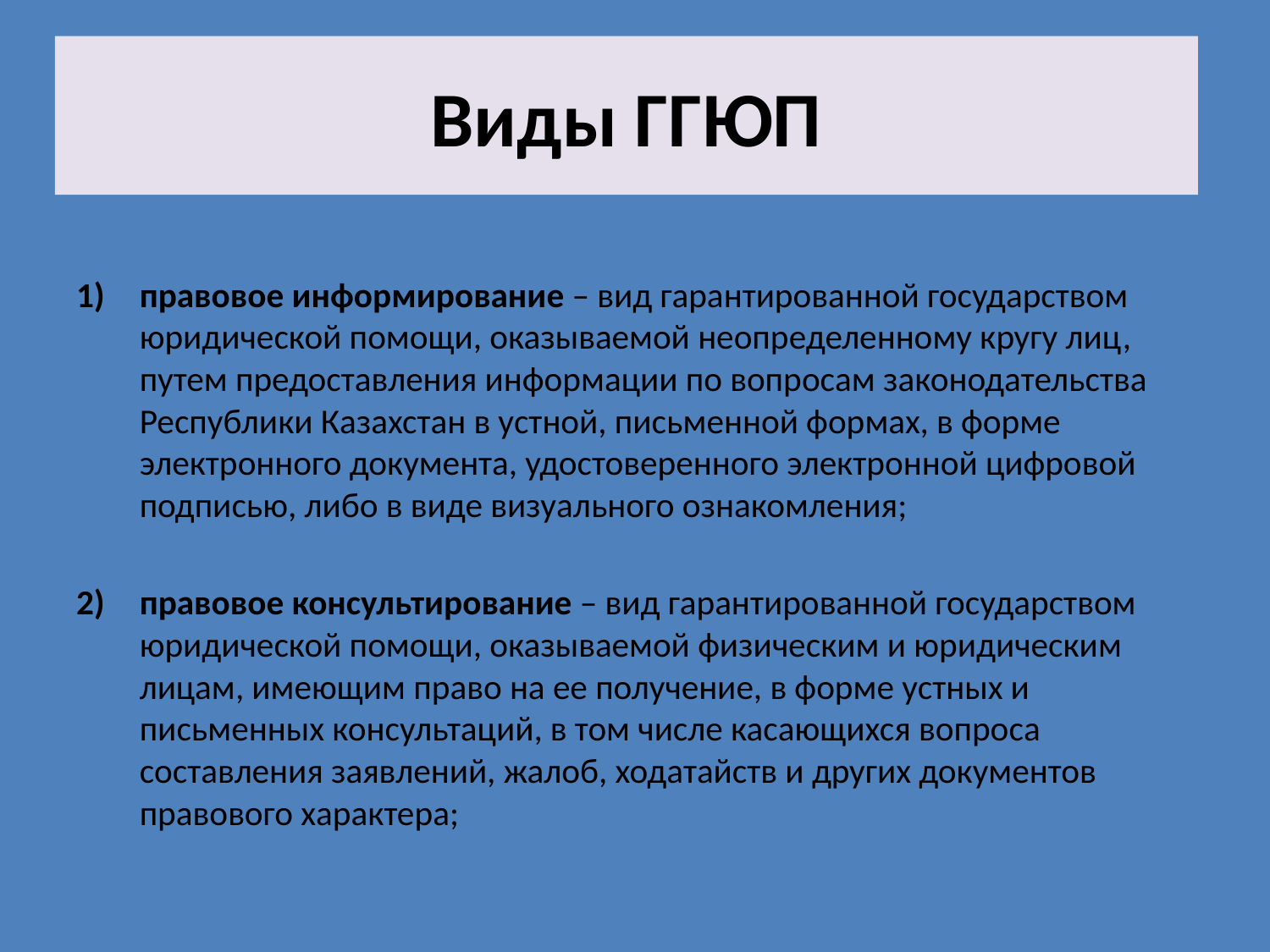

# Виды ГГЮП
правовое информирование – вид гарантированной государством юридической помощи, оказываемой неопределенному кругу лиц, путем предоставления информации по вопросам законодательства Республики Казахстан в устной, письменной формах, в форме электронного документа, удостоверенного электронной цифровой подписью, либо в виде визуального ознакомления;

правовое консультирование – вид гарантированной государством юридической помощи, оказываемой физическим и юридическим лицам, имеющим право на ее получение, в форме устных и письменных консультаций, в том числе касающихся вопроса составления заявлений, жалоб, ходатайств и других документов правового характера;